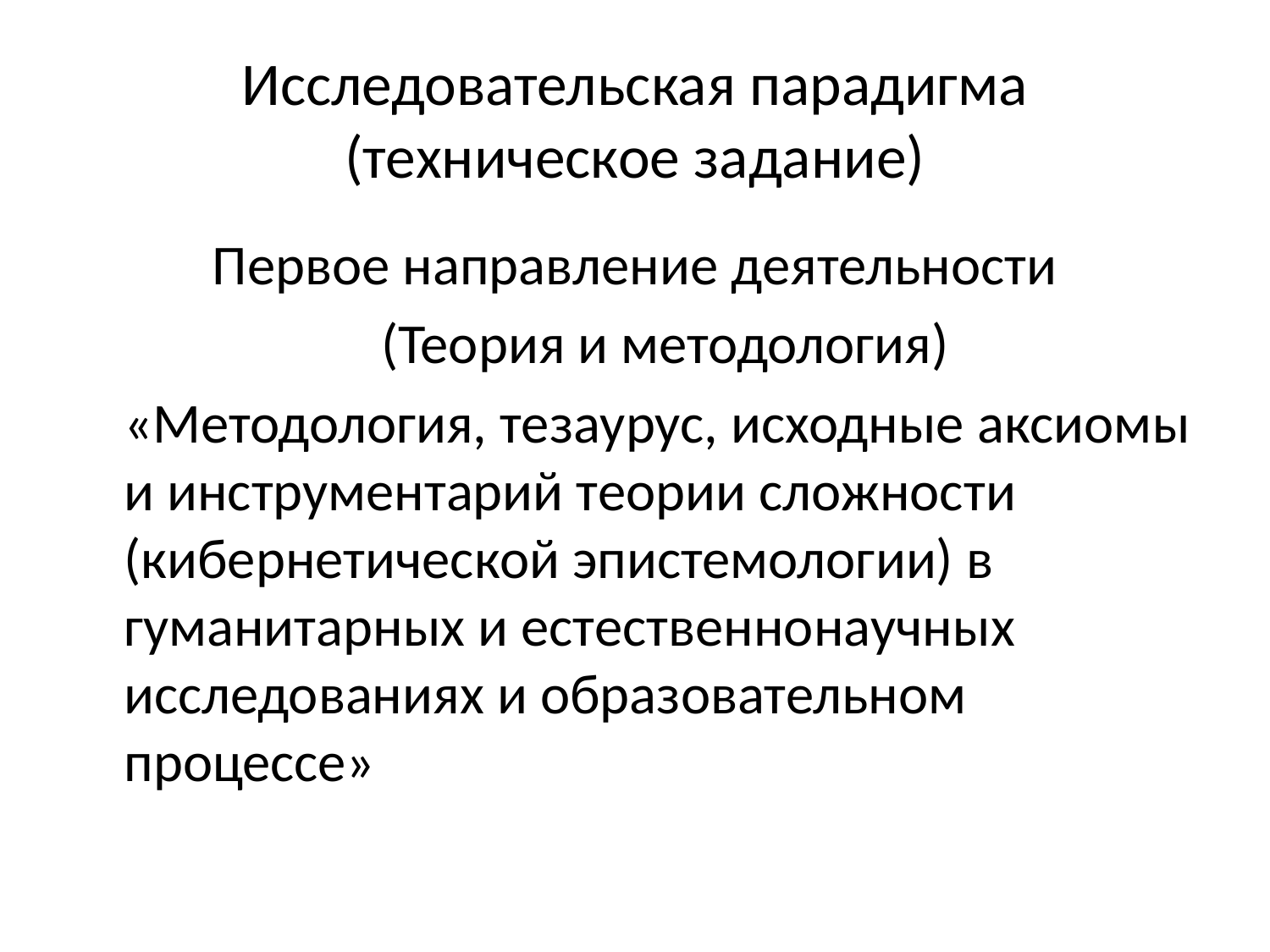

# Исследовательская парадигма (техническое задание)
Первое направление деятельности
	 (Теория и методология)
	«Методология, тезаурус, исходные аксиомы и инструментарий теории сложности (кибернетической эпистемологии) в гуманитарных и естественнонаучных исследованиях и образовательном процессе»